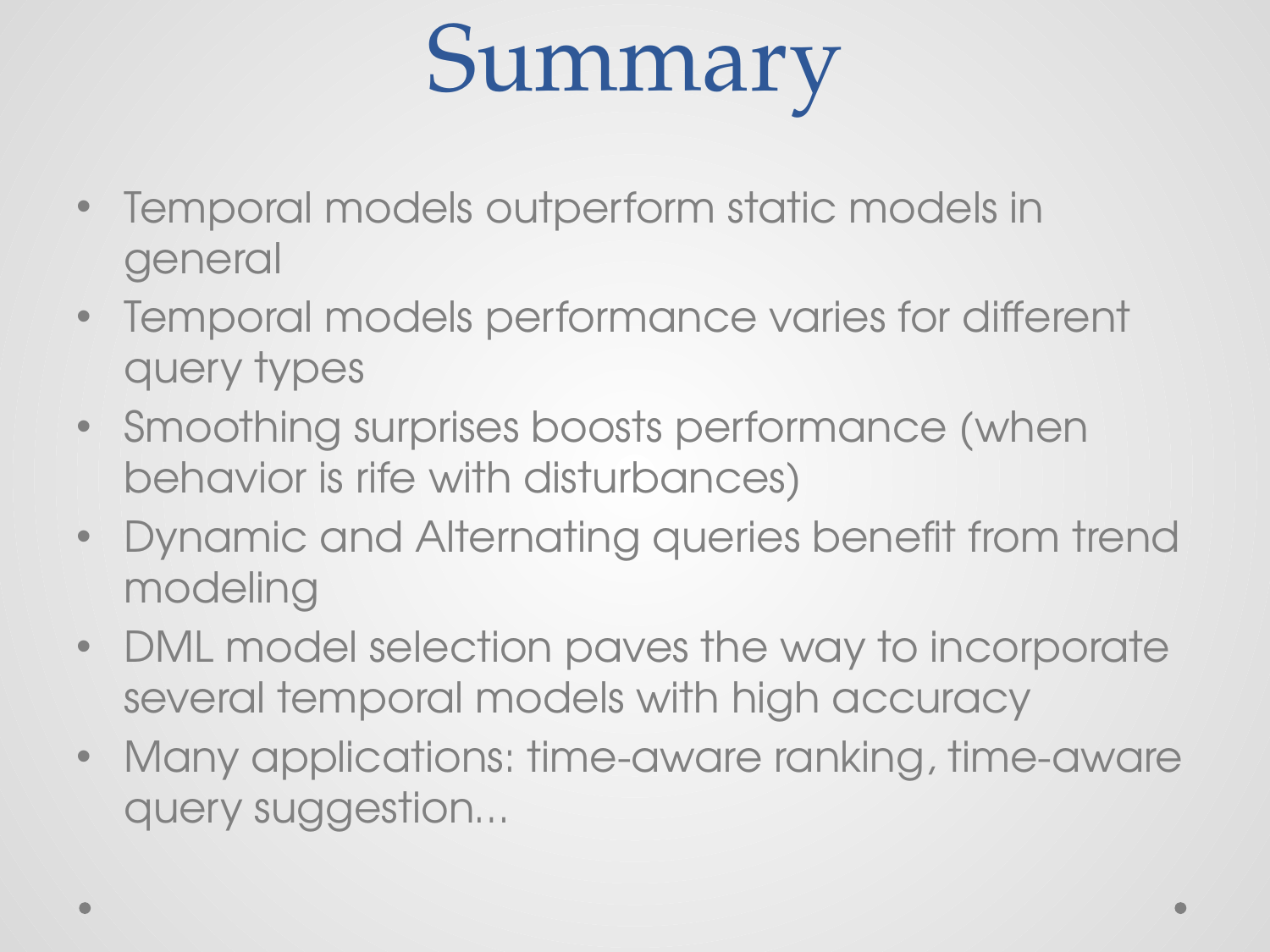

# Summary
Temporal models outperform static models in general
Temporal models performance varies for different query types
Smoothing surprises boosts performance (when behavior is rife with disturbances)
Dynamic and Alternating queries benefit from trend modeling
DML model selection paves the way to incorporate several temporal models with high accuracy
Many applications: time-aware ranking, time-aware query suggestion…